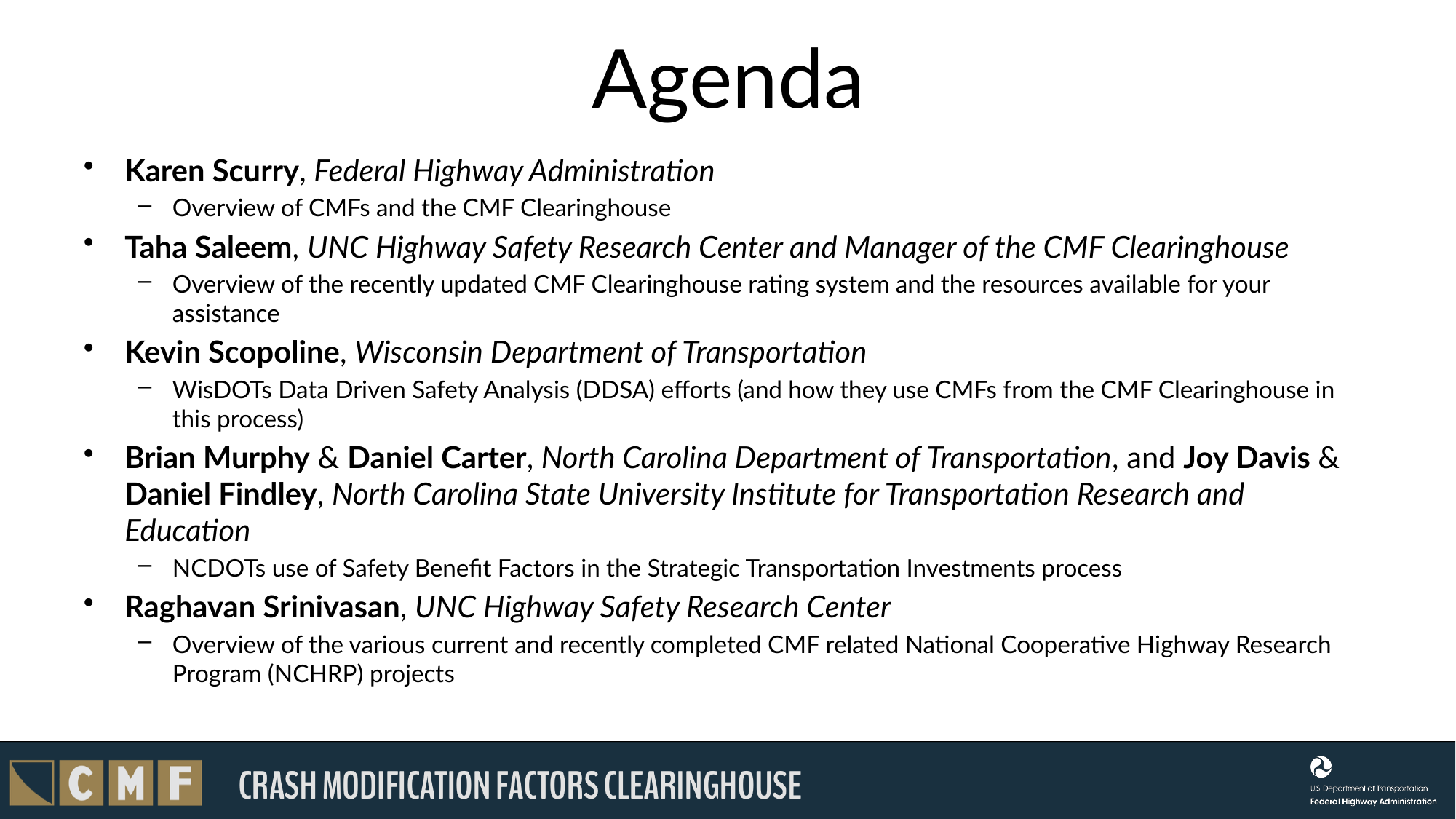

# Agenda
Karen Scurry, Federal Highway Administration
Overview of CMFs and the CMF Clearinghouse
Taha Saleem, UNC Highway Safety Research Center and Manager of the CMF Clearinghouse
Overview of the recently updated CMF Clearinghouse rating system and the resources available for your assistance
Kevin Scopoline, Wisconsin Department of Transportation
WisDOTs Data Driven Safety Analysis (DDSA) efforts (and how they use CMFs from the CMF Clearinghouse in this process)
Brian Murphy & Daniel Carter, North Carolina Department of Transportation, and Joy Davis & Daniel Findley, North Carolina State University Institute for Transportation Research and Education
NCDOTs use of Safety Benefit Factors in the Strategic Transportation Investments process
Raghavan Srinivasan, UNC Highway Safety Research Center
Overview of the various current and recently completed CMF related National Cooperative Highway Research Program (NCHRP) projects